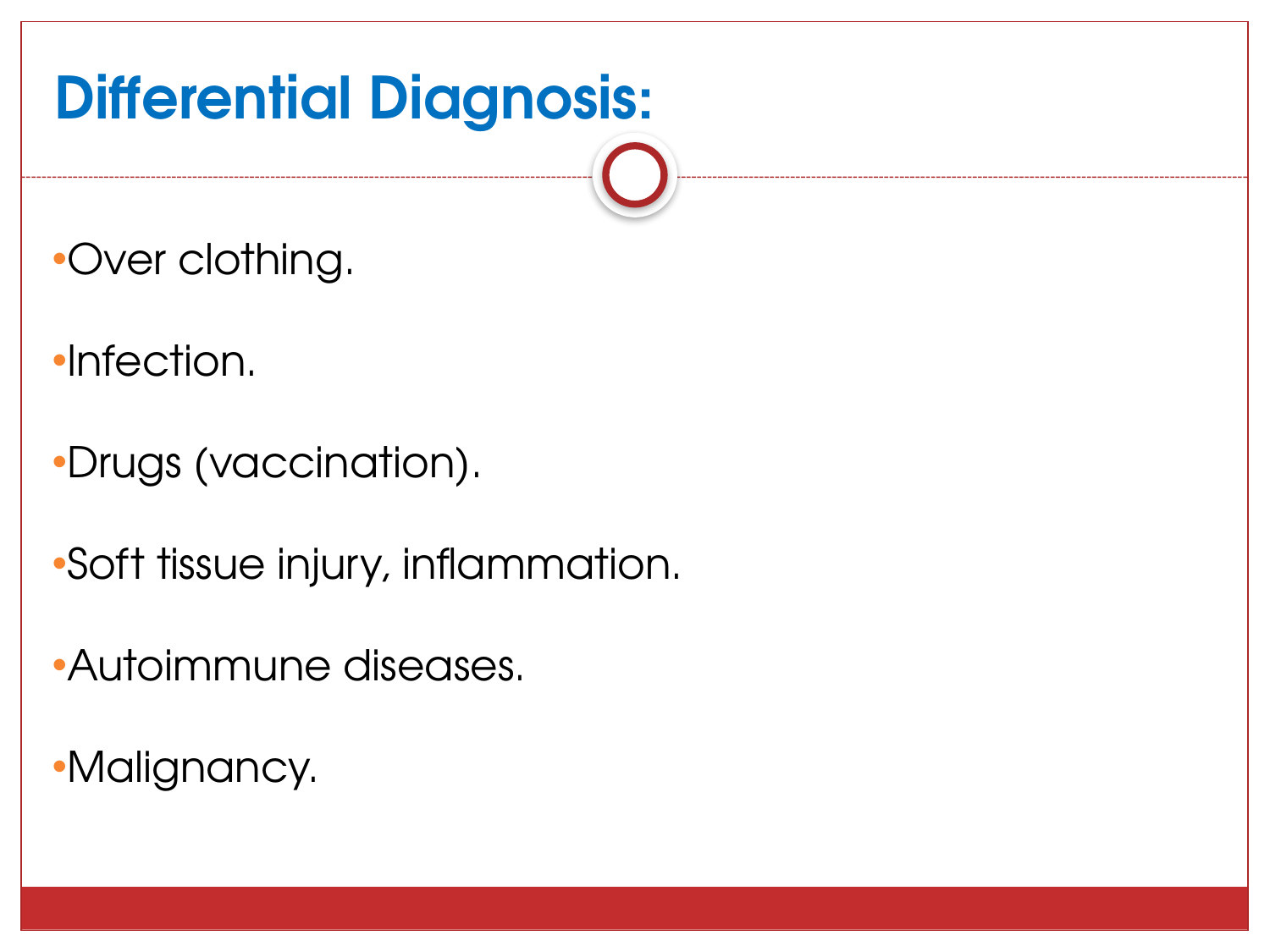

# Differential Diagnosis:
Over clothing.

Infection.

Drugs (vaccination).

Soft tissue injury, inflammation.

Autoimmune diseases.

Malignancy.